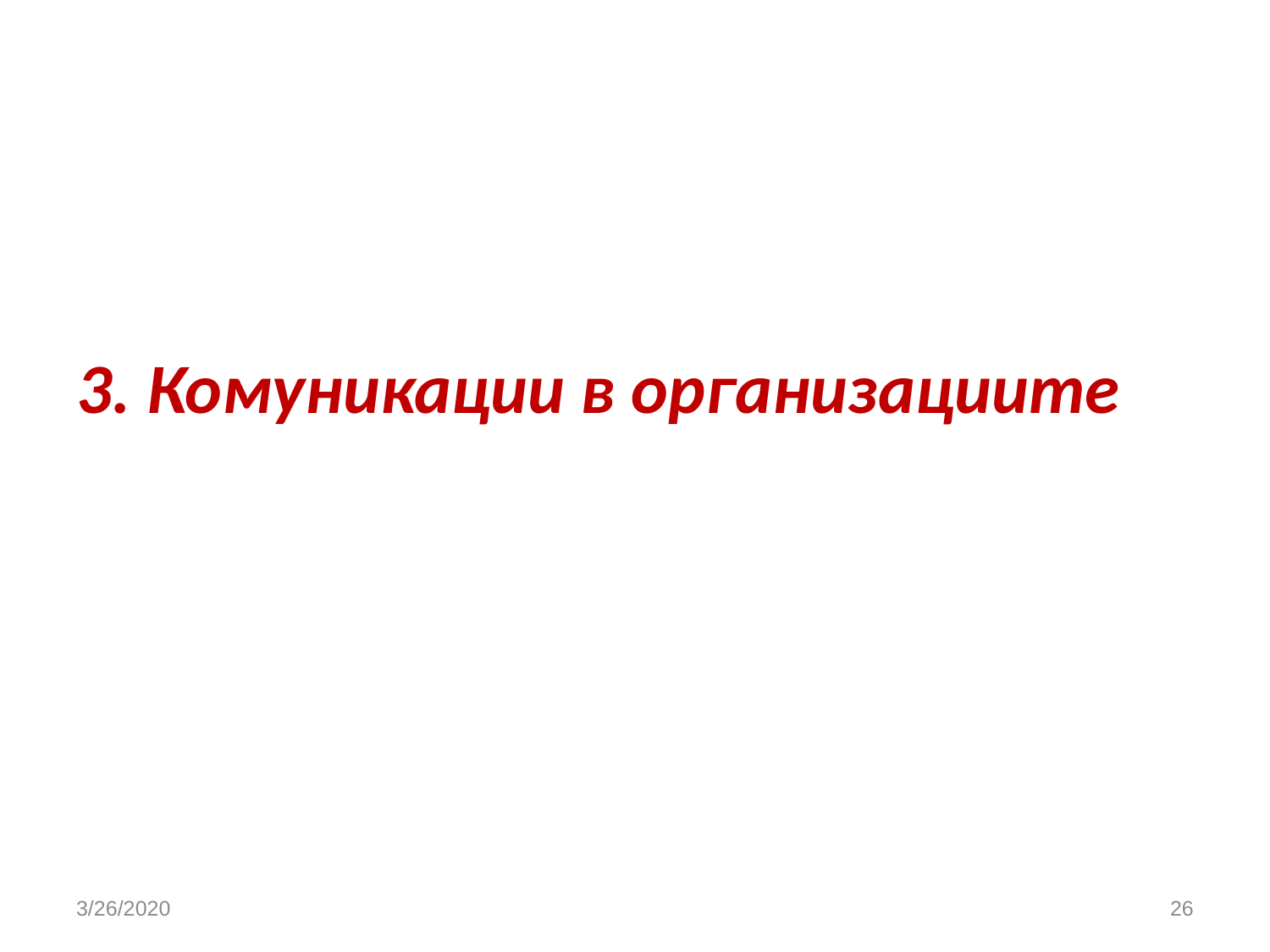

# 3. Комуникации в организациите
3/26/2020
26